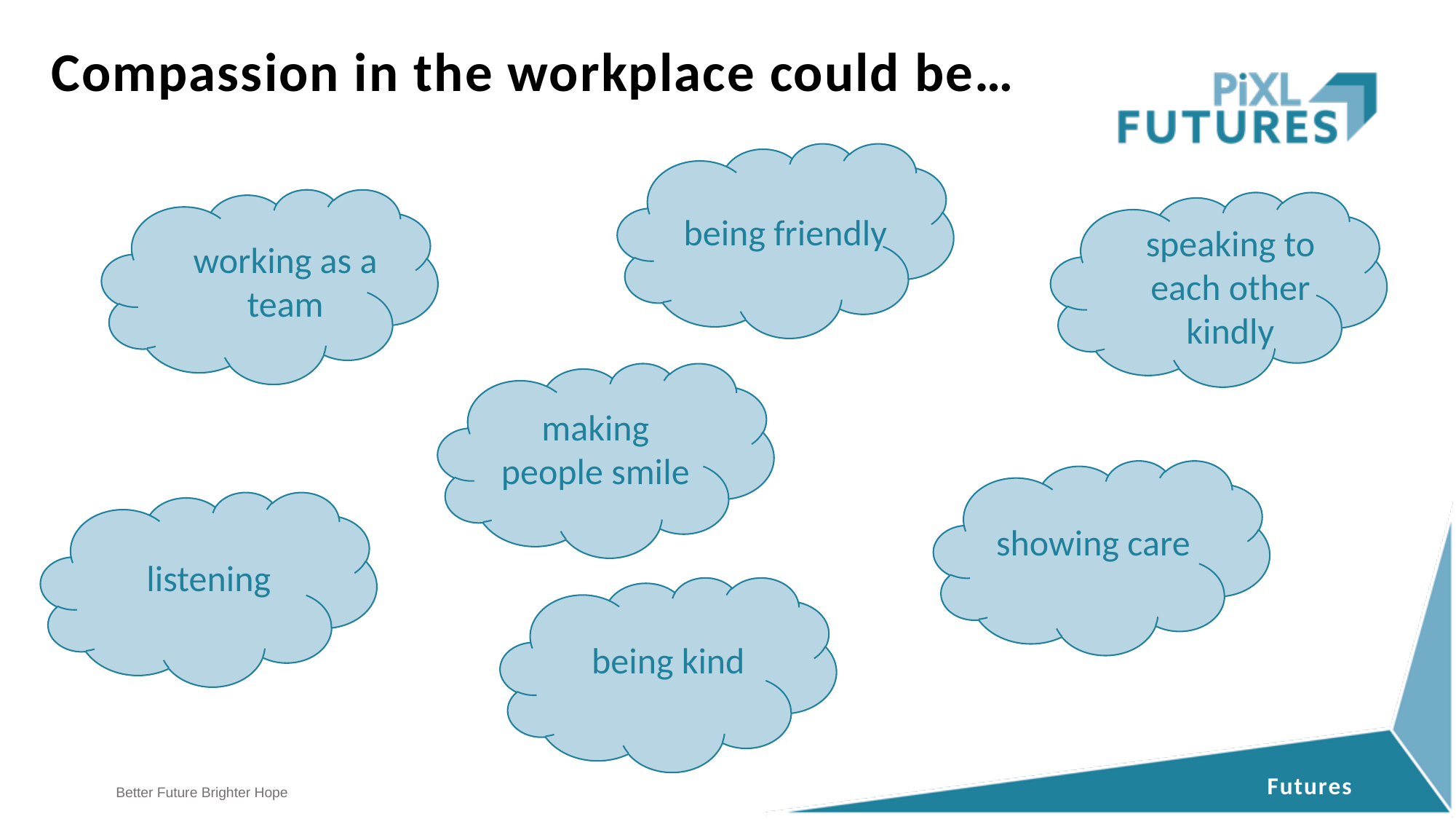

# Compassion in the workplace could be…

being friendly
speaking to each other kindly
working as a team

making people smile

showing care
listening

being kind